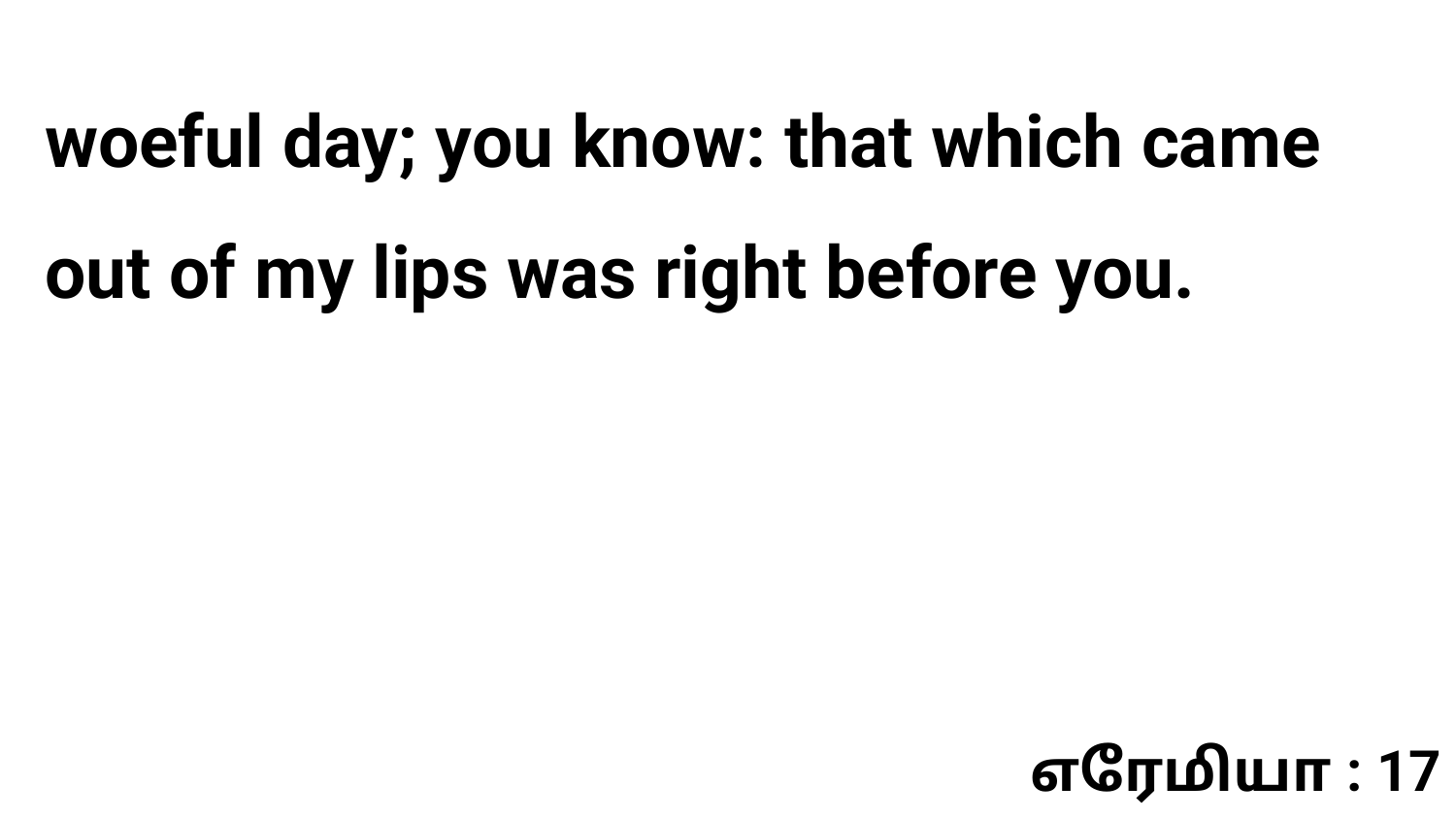

woeful day; you know: that which came out of my lips was right before you.
எரேமியா : 17